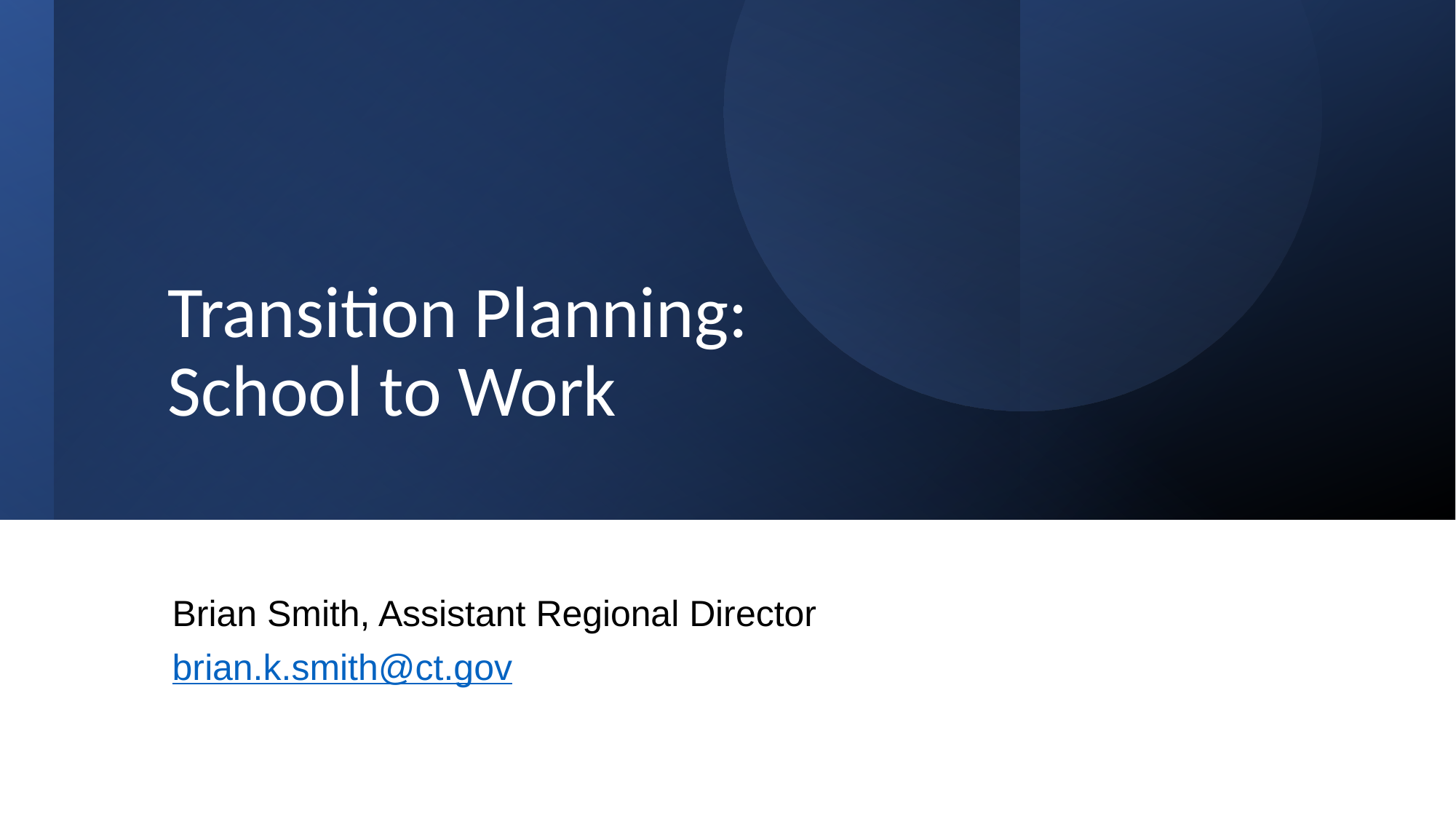

# Transition Planning: School to Work
Brian Smith, Assistant Regional Director
brian.k.smith@ct.gov